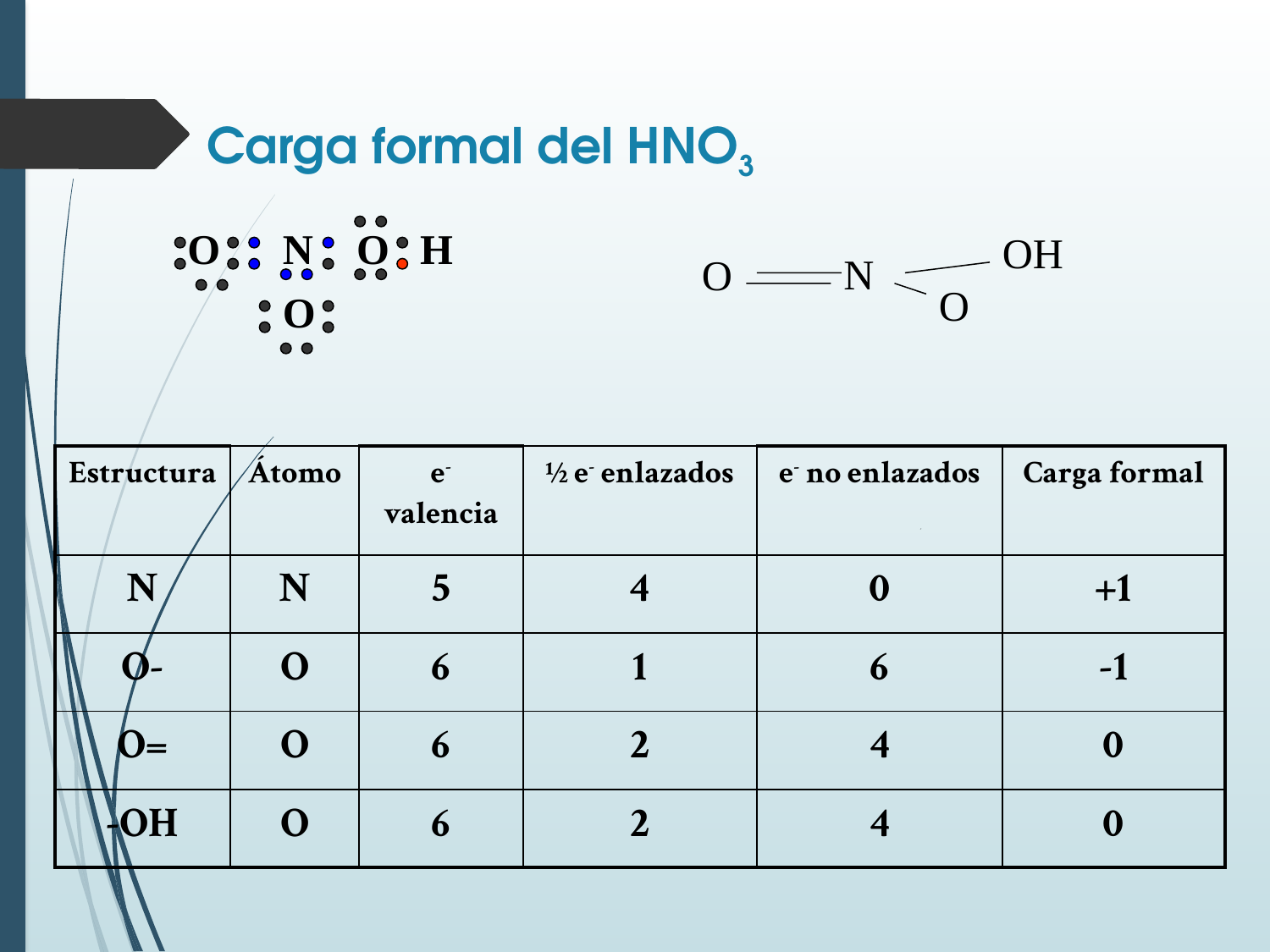

# Carga formal del HNO3
O
N
O

H
OH

N
O

O

O

| Estructura | Átomo | e- valencia | ½ e- enlazados | e- no enlazados | Carga formal |
| --- | --- | --- | --- | --- | --- |
| N | N | 5 | 4 | 0 | +1 |
| O- | O | 6 | 1 | 6 | -1 |
| O= | O | 6 | 2 | 4 | 0 |
| -OH | O | 6 | 2 | 4 | 0 |